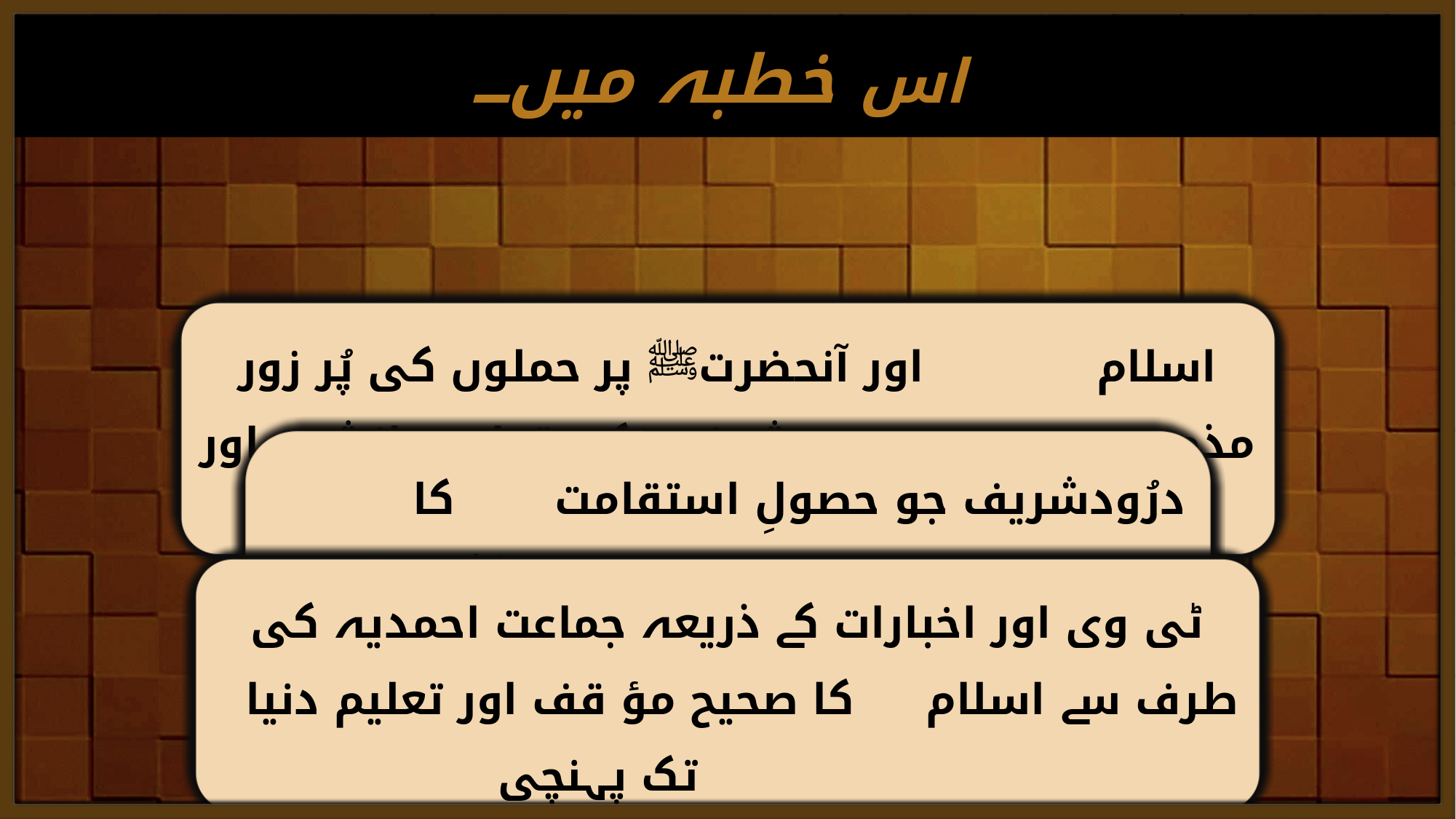

اس خطبہ میں۔۔۔
اسلام            اور آنحضرتﷺ پر حملوں کی پُر زور مذمت ،                    دشمنوں کی تمام سازشیں اور کوششیں         ناکام   ہوں گی
درُودشریف جو حصولِ استقامت       کا                    ذریعہ ہے                         بکژت  پڑھیں تو                   قبولیتِ دعا                کا            شیریں پھل ملے گا
ٹی وی اور اخبارات کے ذریعہ جماعت احمدیہ کی طرف سے اسلام     کا صحیح مؤ قف اور تعلیم دنیا                     تک پہنچی